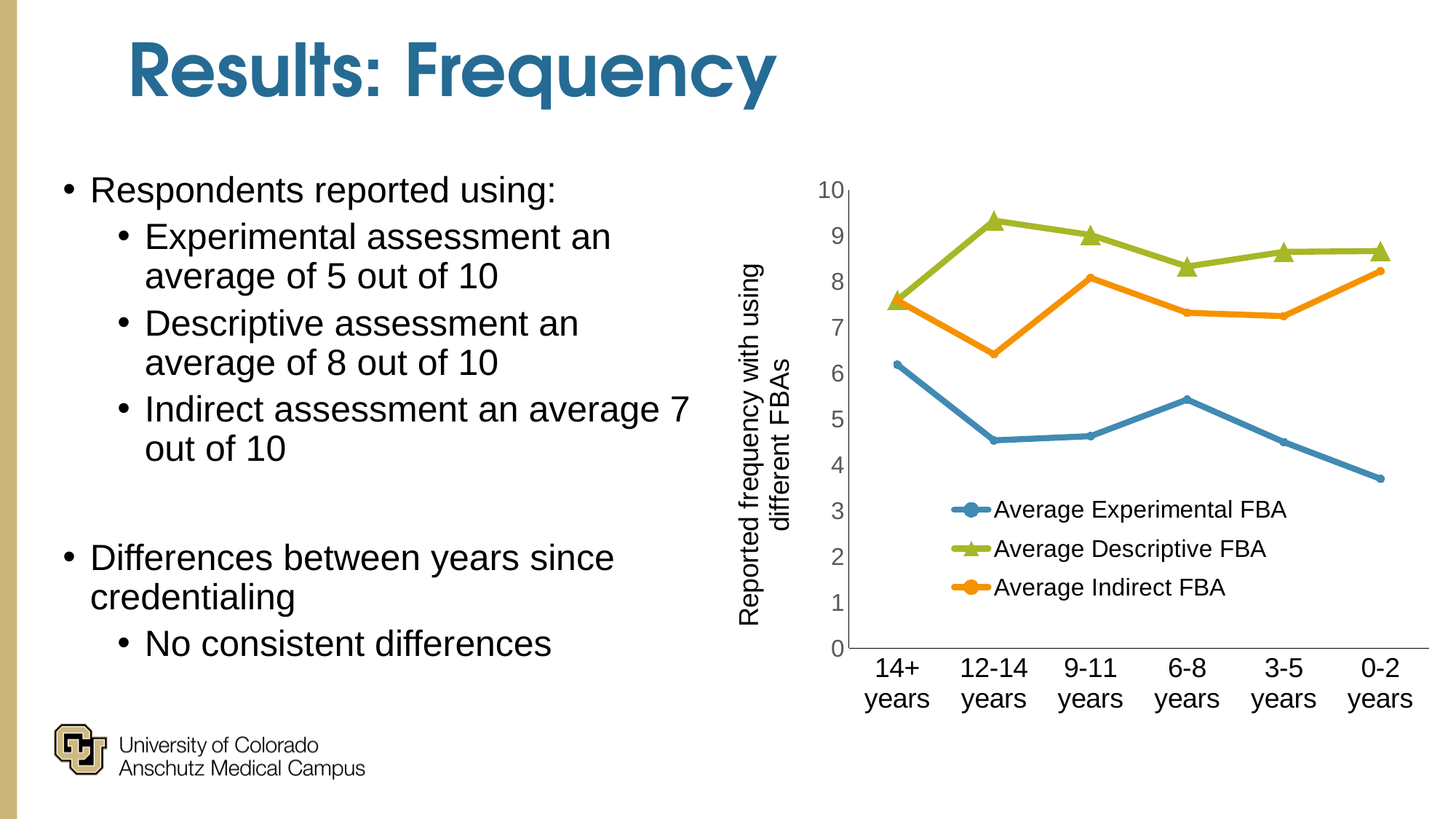

# Results: Frequency
Respondents reported using:
Experimental assessment an average of 5 out of 10
Descriptive assessment an average of 8 out of 10
Indirect assessment an average 7 out of 10

Differences between years since credentialing
No consistent differences

### Chart

| Category | Average Experimental FBA | Average Descriptive FBA  | Average Indirect FBA |
|---|---|---|---|
| 14+ years | 6.189351851851852 | 7.6 | 7.591666666666667 |
| 12-14 years | 4.537037037037037 | 9.333333333333334 | 6.416666666666666 |
| 9-11 years | 4.62962962962963 | 9.022222222222222 | 8.083333333333334 |
| 6-8 years | 5.427825877825878 | 8.332539682539682 | 7.322843822843822 |
| 3-5 years | 4.500887075887076 | 8.651709401709402 | 7.2494560994561 |
| 0-2 years | 3.6972999222999228 | 8.669642857142858 | 8.230550699300698 |